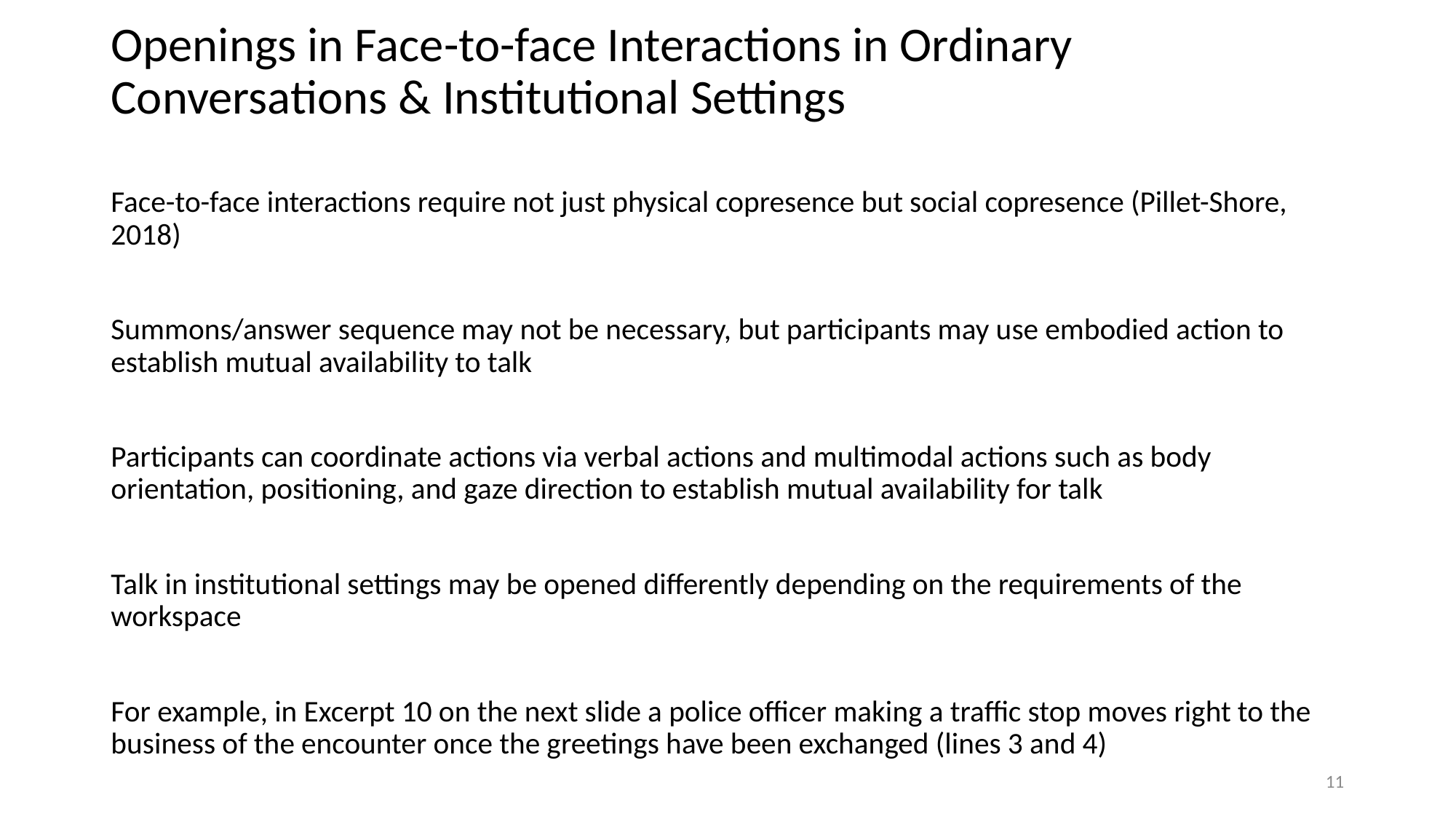

# Openings in Face-to-face Interactions in Ordinary Conversations & Institutional Settings
Face-to-face interactions require not just physical copresence but social copresence (Pillet-Shore, 2018)

Summons/answer sequence may not be necessary, but participants may use embodied action to establish mutual availability to talk

Participants can coordinate actions via verbal actions and multimodal actions such as body orientation, positioning, and gaze direction to establish mutual availability for talk

Talk in institutional settings may be opened differently depending on the requirements of the workspace

For example, in Excerpt 10 on the next slide a police officer making a traffic stop moves right to the business of the encounter once the greetings have been exchanged (lines 3 and 4)
11